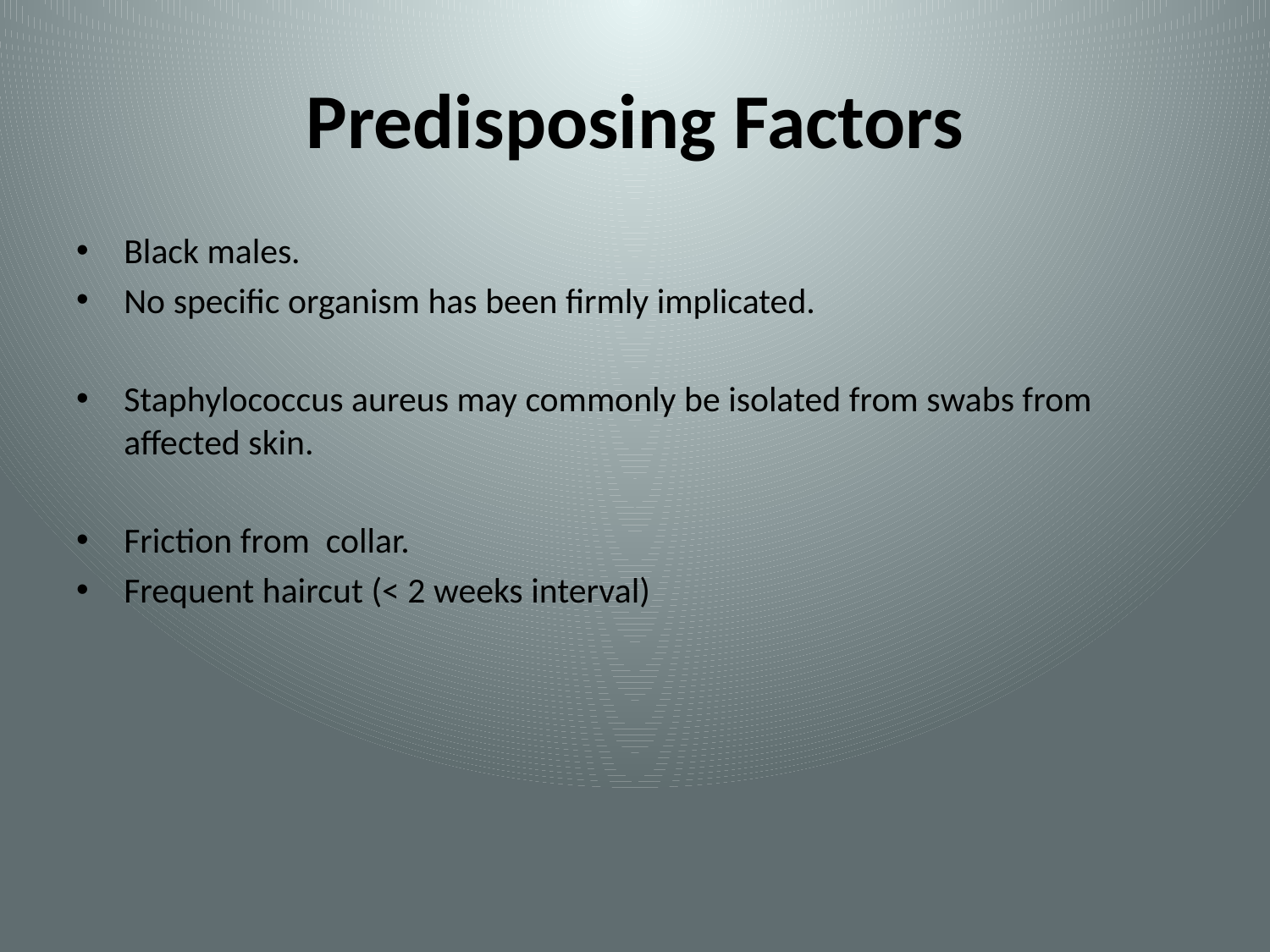

# Predisposing Factors
Black males.
No specific organism has been firmly implicated.

Staphylococcus aureus may commonly be isolated from swabs from affected skin.

Friction from  collar.
Frequent haircut (< 2 weeks interval)